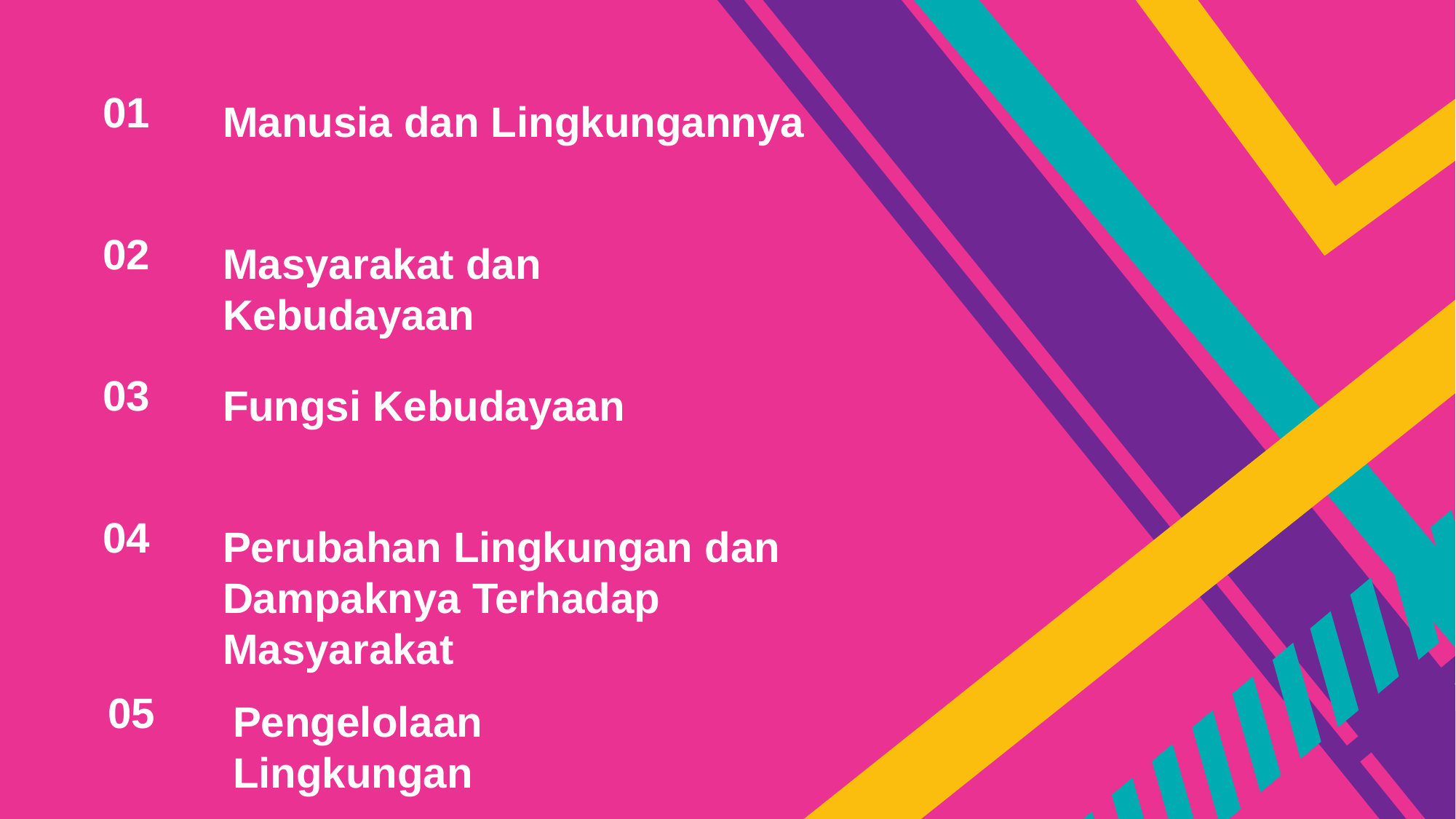

01
Manusia dan Lingkungannya
02
Masyarakat dan Kebudayaan
03
Fungsi Kebudayaan
04
Perubahan Lingkungan dan Dampaknya Terhadap Masyarakat
05
Pengelolaan Lingkungan